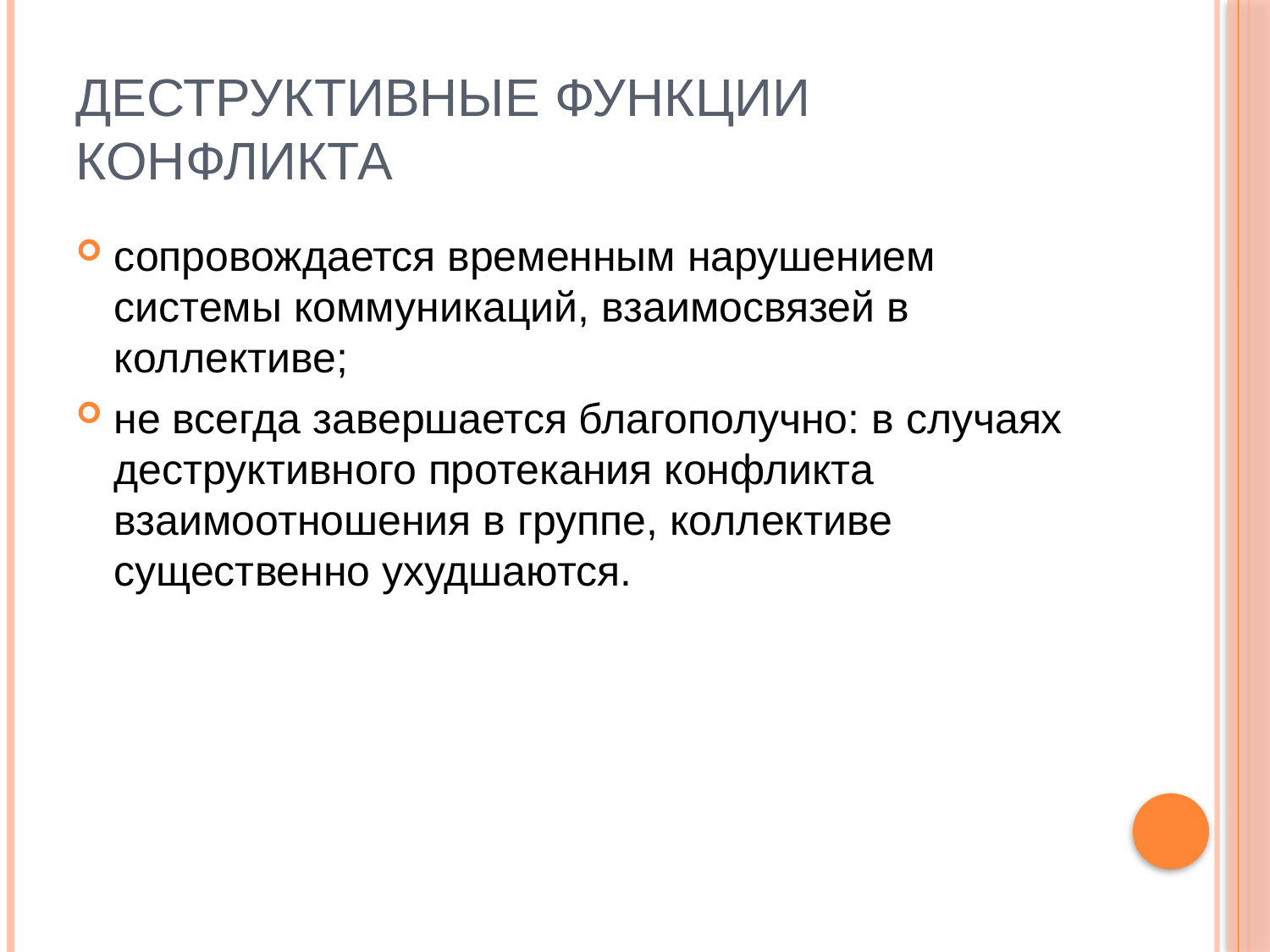

# Деструктивные функции конфликта
сопровождается временным нарушением системы коммуникаций, взаимосвязей в коллективе;
не всегда завершается благополучно: в случаях деструктивного протекания конфликта взаимоотношения в группе, коллективе существенно ухудшаются.